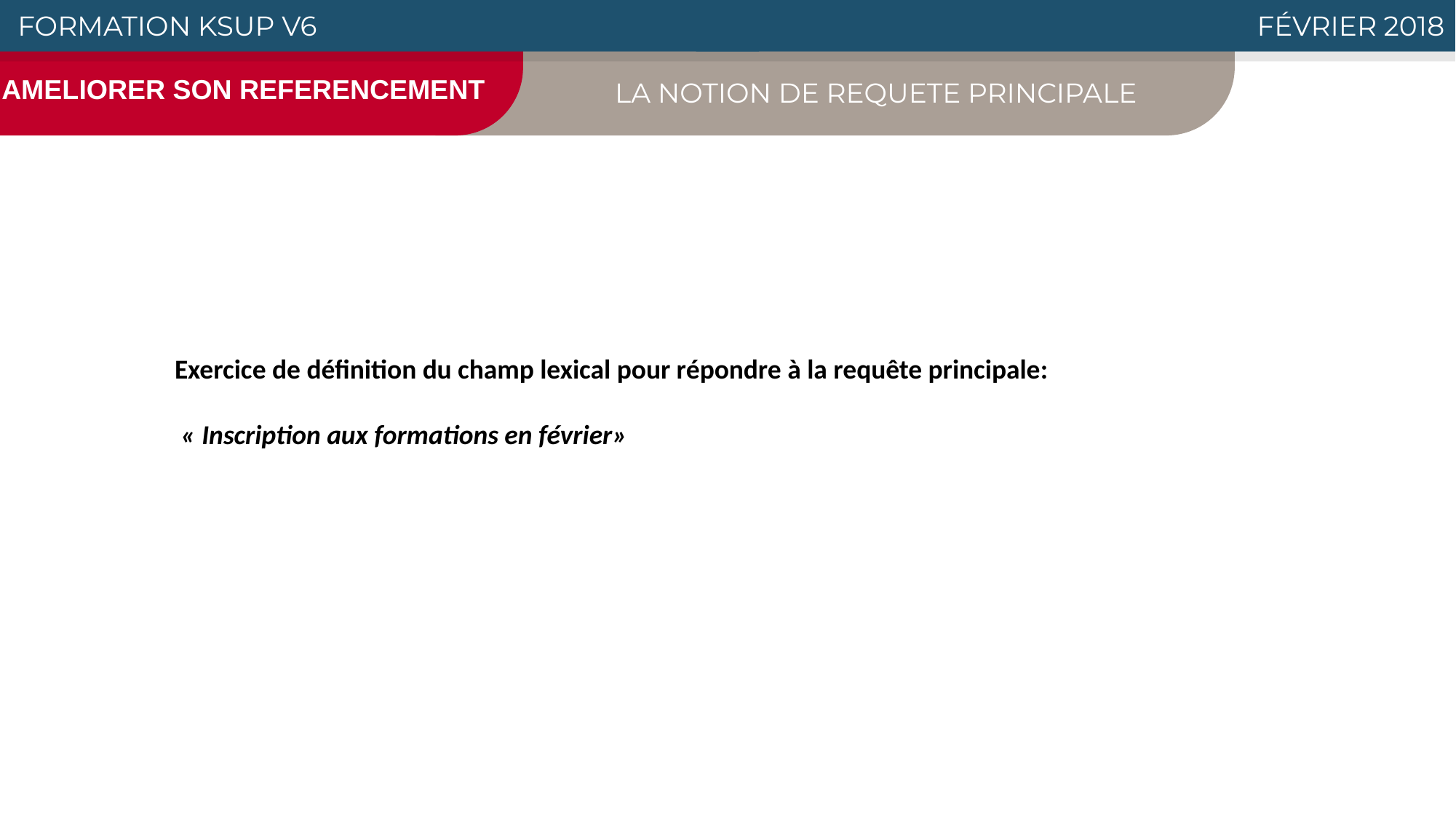

AMELIORER SON REFERENCEMENT
-
LA NOTION DE REQUETE PRINCIPALE

 FORMATION KSUP V6
 FÉVRIER 2018
Exercice de définition du champ lexical pour répondre à la requête principale:

 « Inscription aux formations en février»